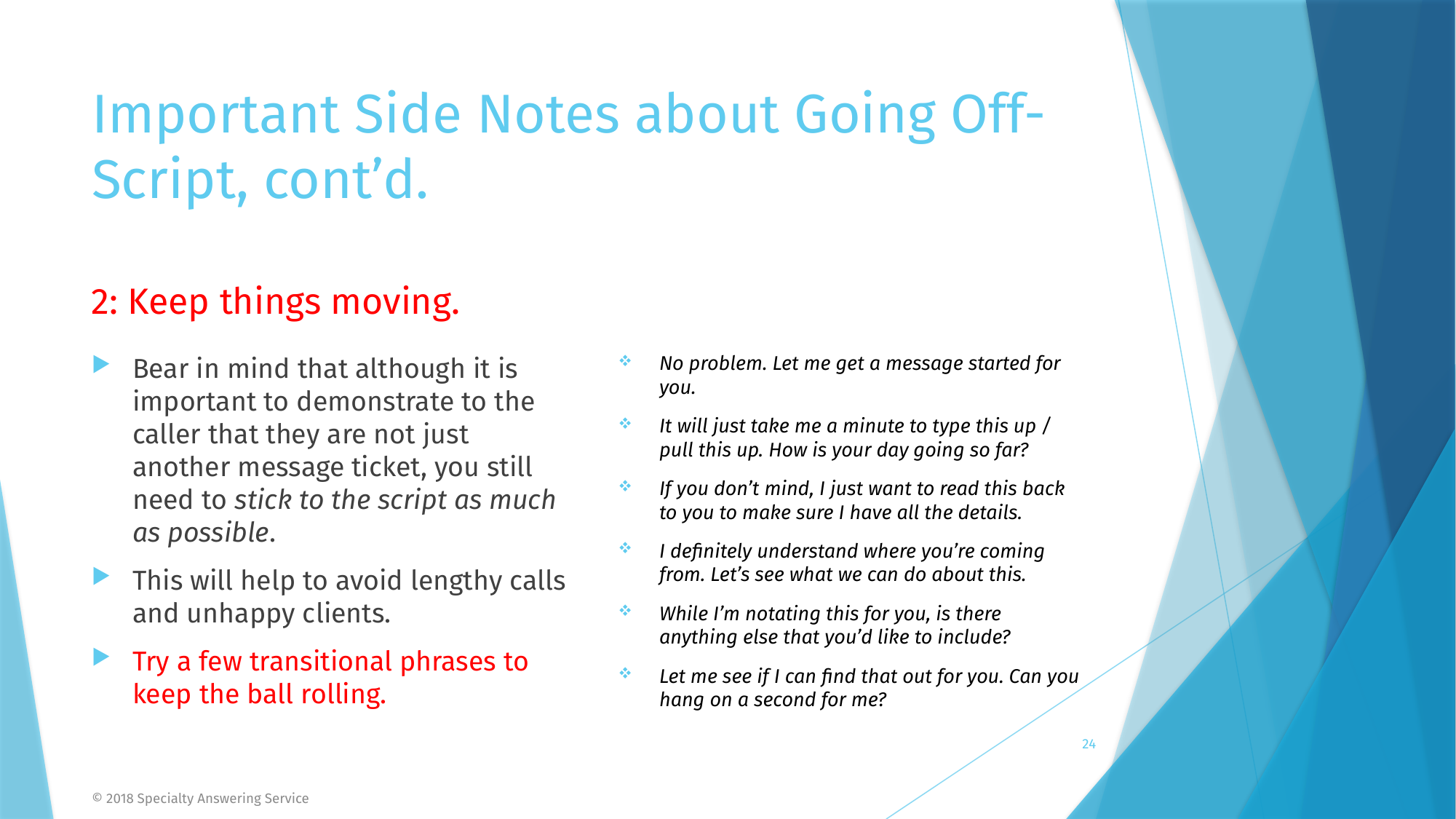

# Important Side Notes about Going Off-Script, cont’d.
2: Keep things moving.
Bear in mind that although it is important to demonstrate to the caller that they are not just another message ticket, you still need to stick to the script as much as possible.
This will help to avoid lengthy calls and unhappy clients.
Try a few transitional phrases to keep the ball rolling.
No problem. Let me get a message started for you.
It will just take me a minute to type this up / pull this up. How is your day going so far?
If you don’t mind, I just want to read this back to you to make sure I have all the details.
I definitely understand where you’re coming from. Let’s see what we can do about this.
While I’m notating this for you, is there anything else that you’d like to include?
Let me see if I can find that out for you. Can you hang on a second for me?
24
© 2018 Specialty Answering Service